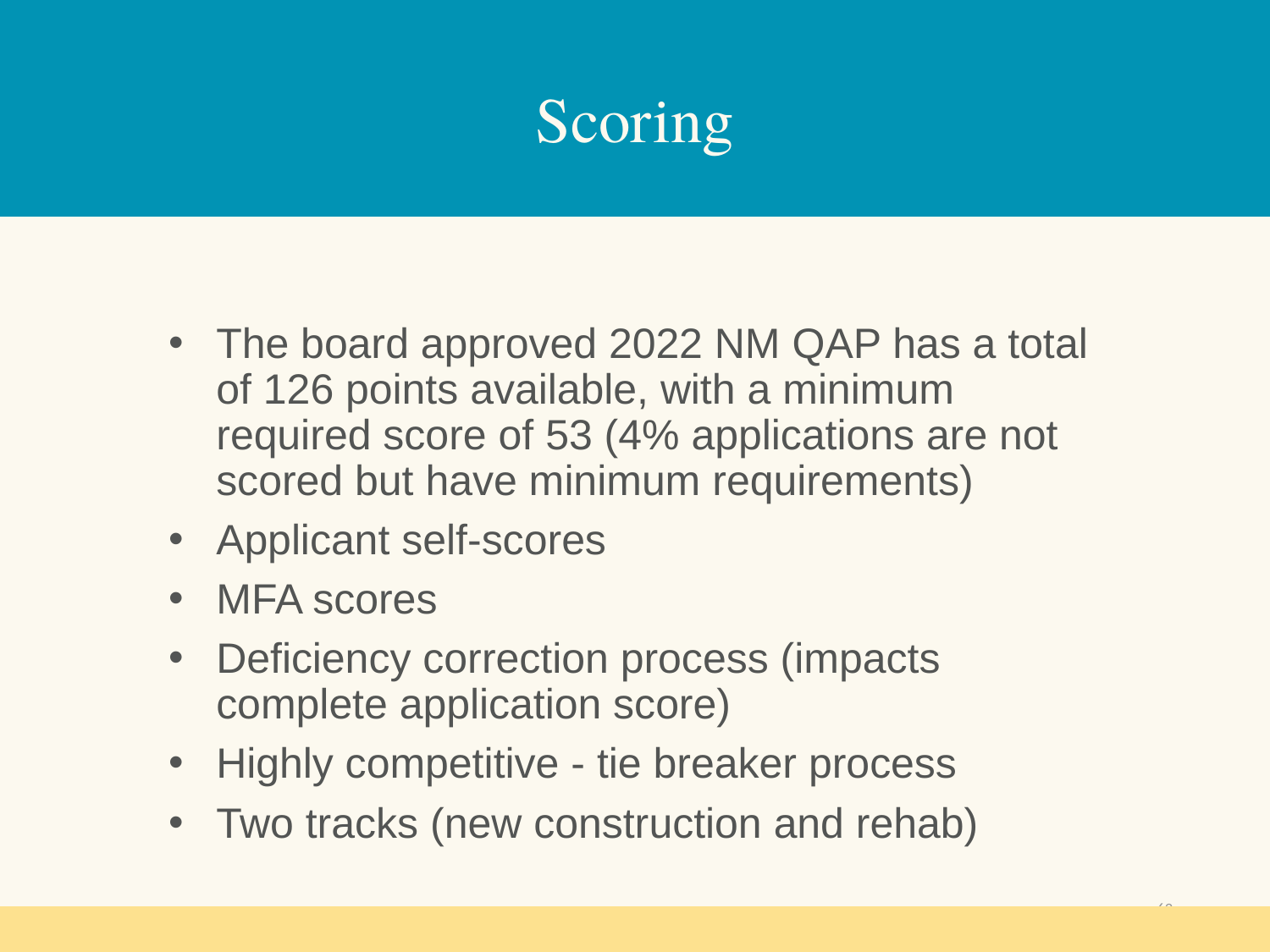

# Scoring
The board approved 2022 NM QAP has a total of 126 points available, with a minimum required score of 53 (4% applications are not scored but have minimum requirements)
Applicant self-scores
MFA scores
Deficiency correction process (impacts complete application score)
Highly competitive - tie breaker process
Two tracks (new construction and rehab)
62